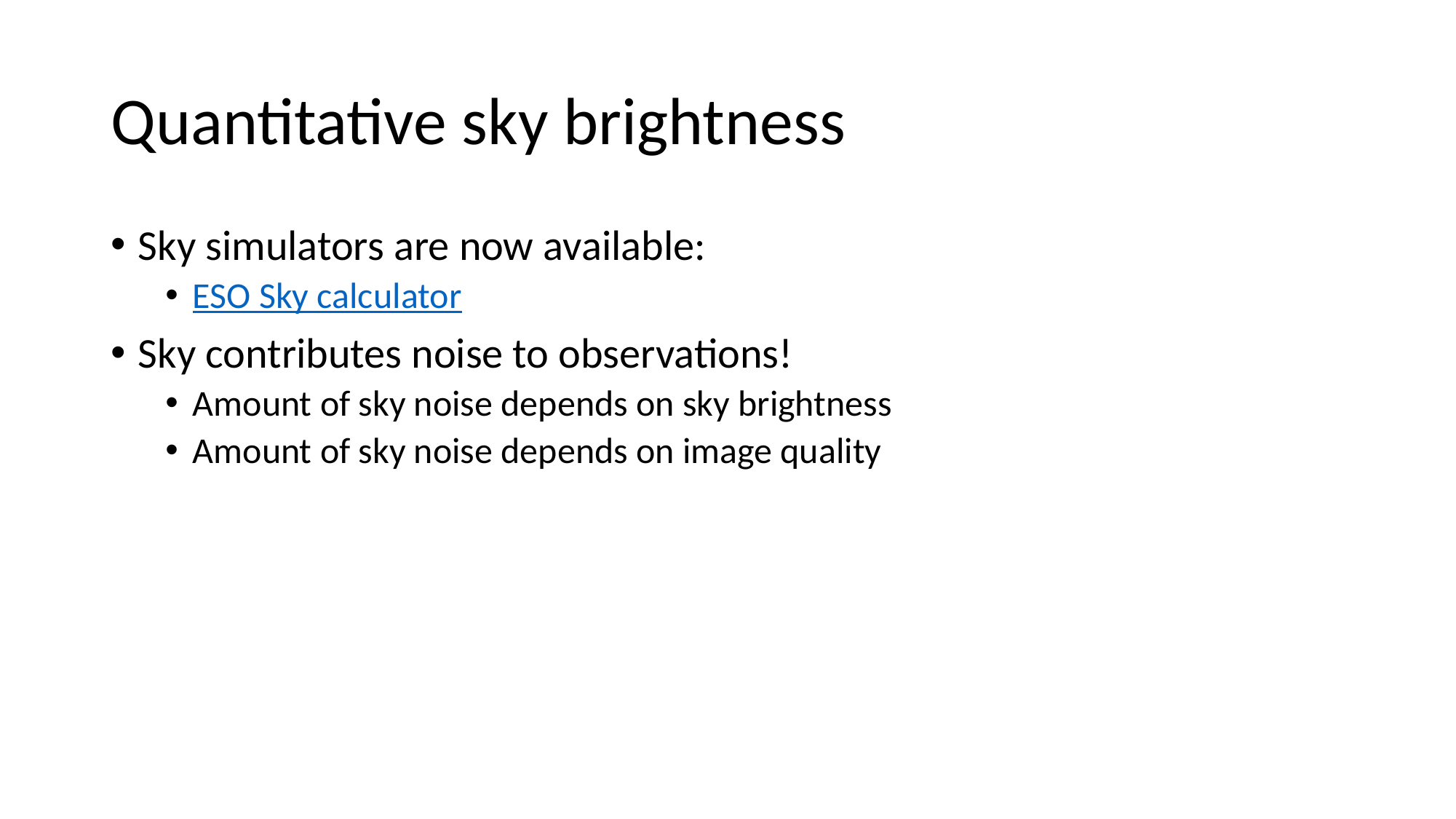

# Quantitative sky brightness
Sky simulators are now available:
ESO Sky calculator
Sky contributes noise to observations!
Amount of sky noise depends on sky brightness
Amount of sky noise depends on image quality